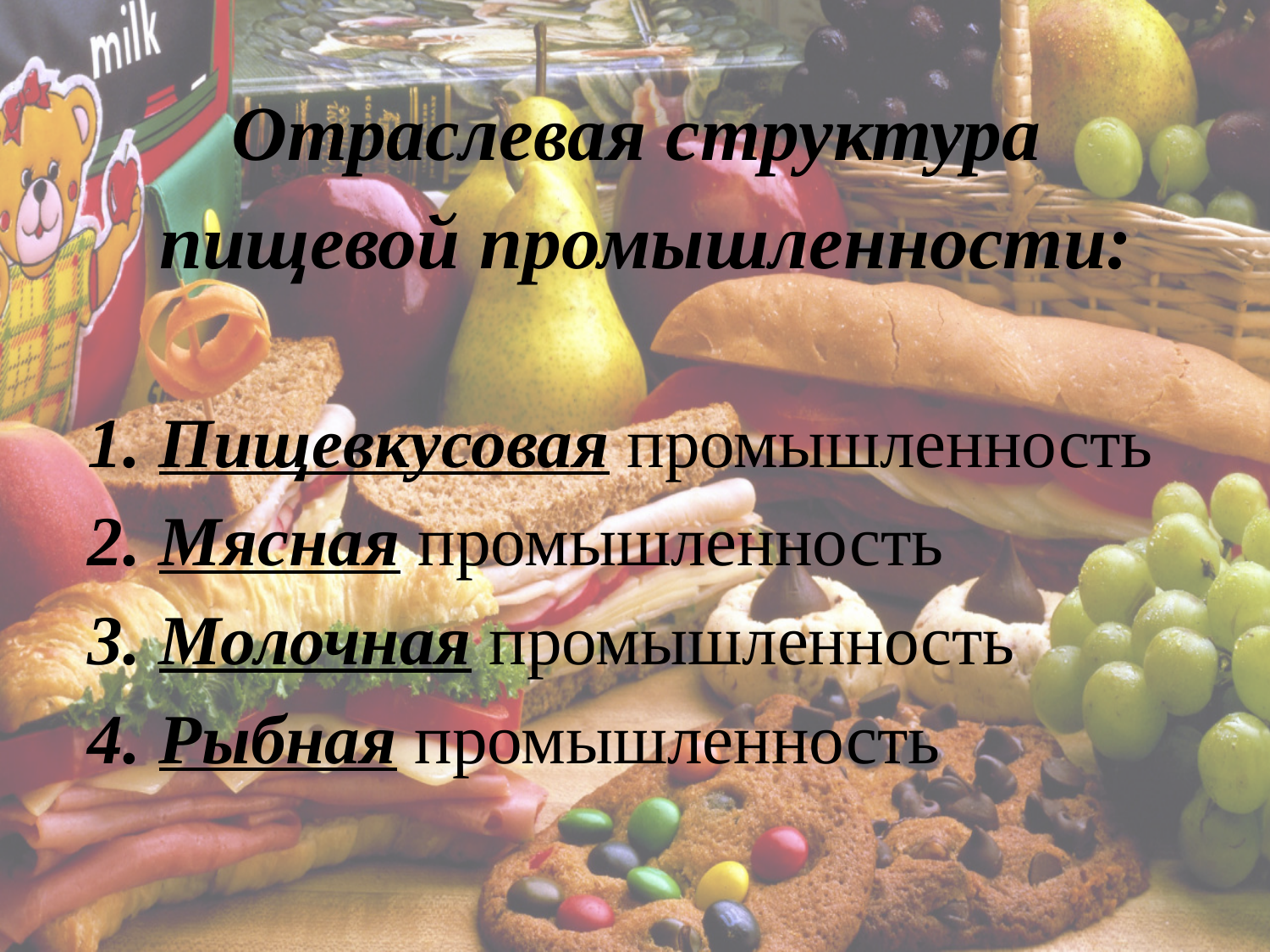

Отраслевая структура
пищевой промышленности:

Пищевкусовая промышленность
Мясная промышленность
Молочная промышленность
Рыбная промышленность